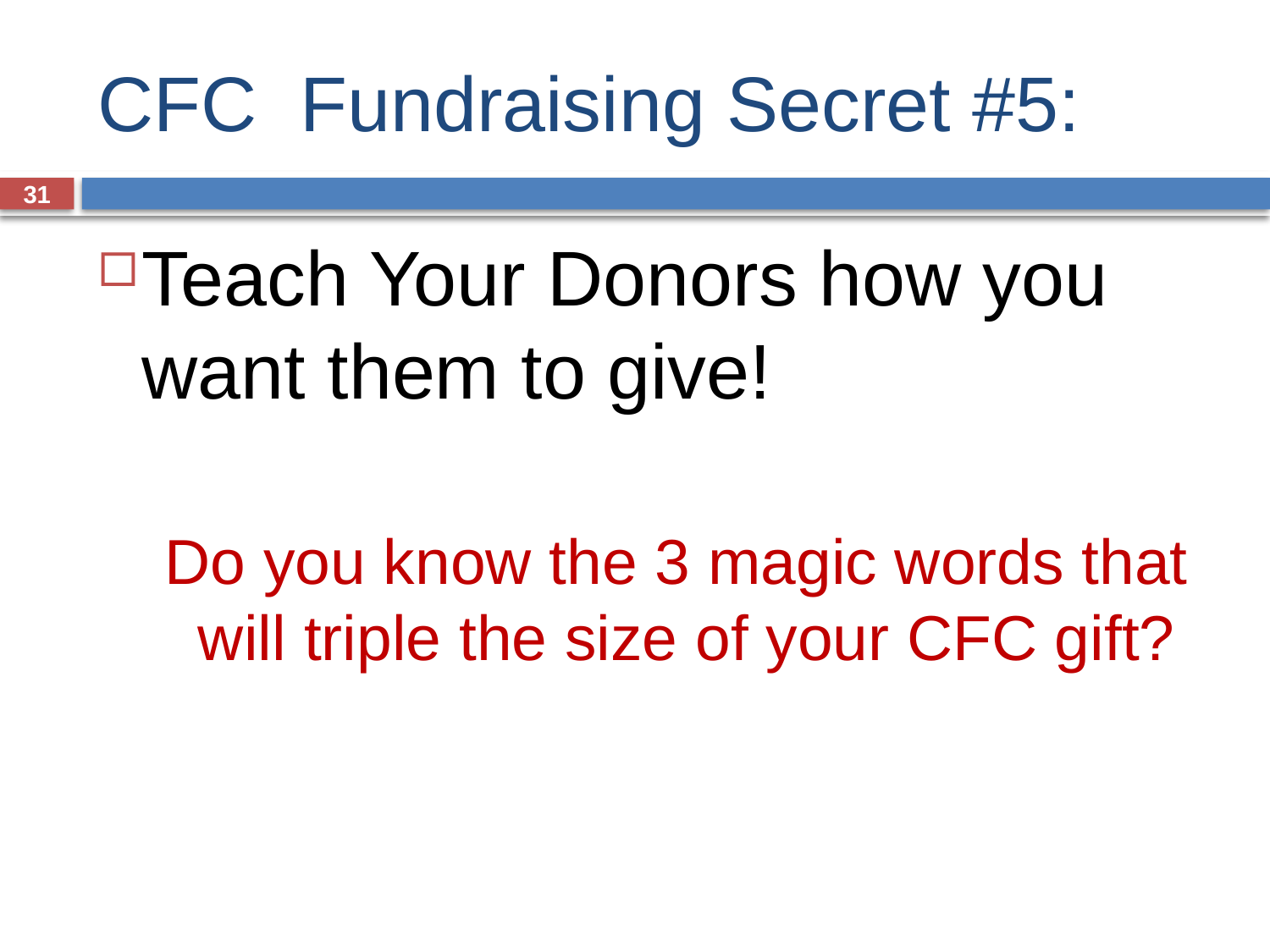

# CFC  Fundraising Secret #5:
31
Teach Your Donors how you want them to give!

Do you know the 3 magic words that will triple the size of your CFC gift?